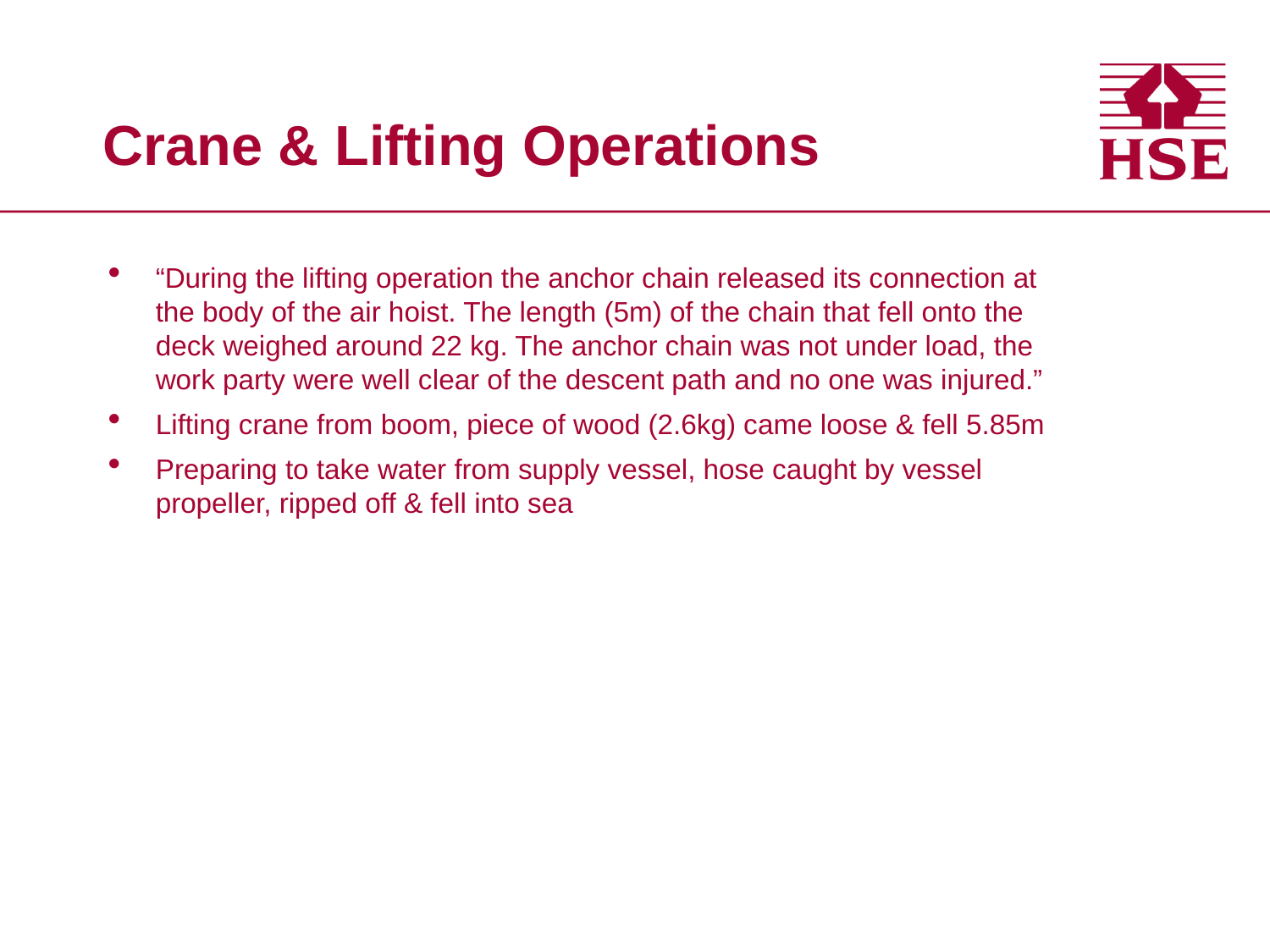

# Crane & Lifting Operations
“During the lifting operation the anchor chain released its connection at the body of the air hoist. The length (5m) of the chain that fell onto the deck weighed around 22 kg. The anchor chain was not under load, the work party were well clear of the descent path and no one was injured.”
Lifting crane from boom, piece of wood (2.6kg) came loose & fell 5.85m
Preparing to take water from supply vessel, hose caught by vessel propeller, ripped off & fell into sea